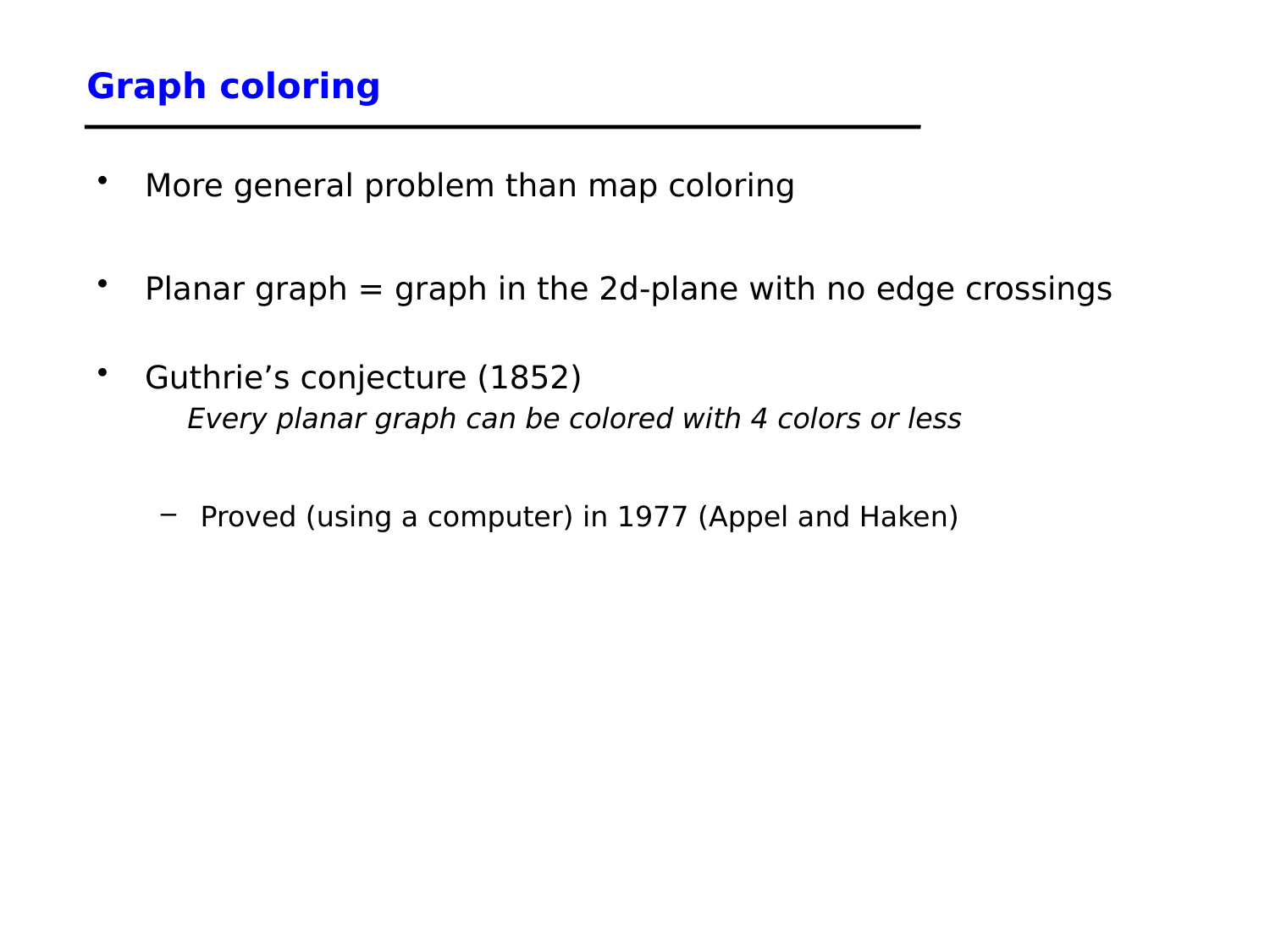

# Graph coloring
More general problem than map coloring

Planar graph = graph in the 2d-plane with no edge crossings

Guthrie’s conjecture (1852)
   Every planar graph can be colored with 4 colors or less

Proved (using a computer) in 1977 (Appel and Haken)